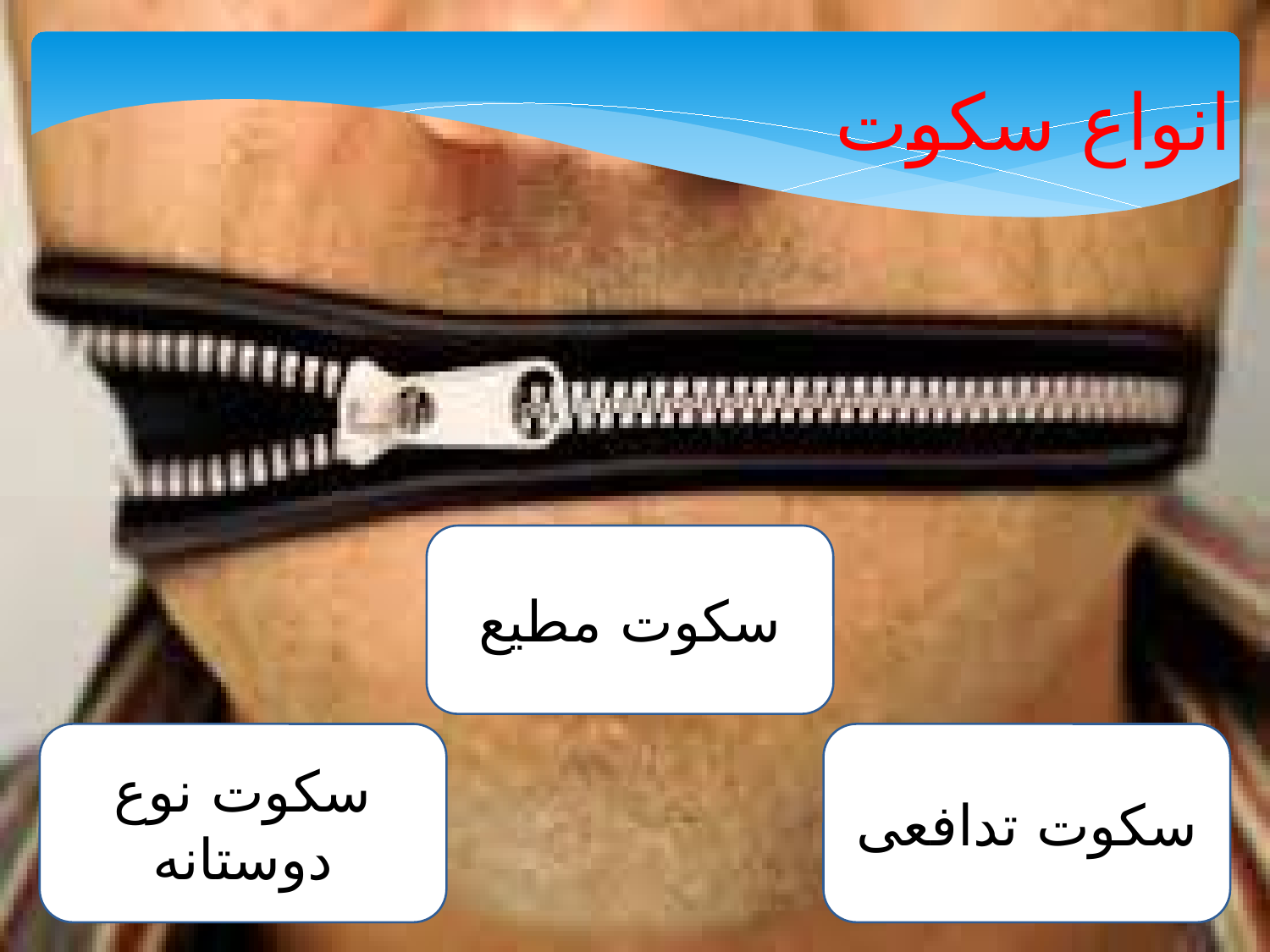

انواع سکوت
سکوت مطیع
سکوت نوع دوستانه
سکوت تدافعی